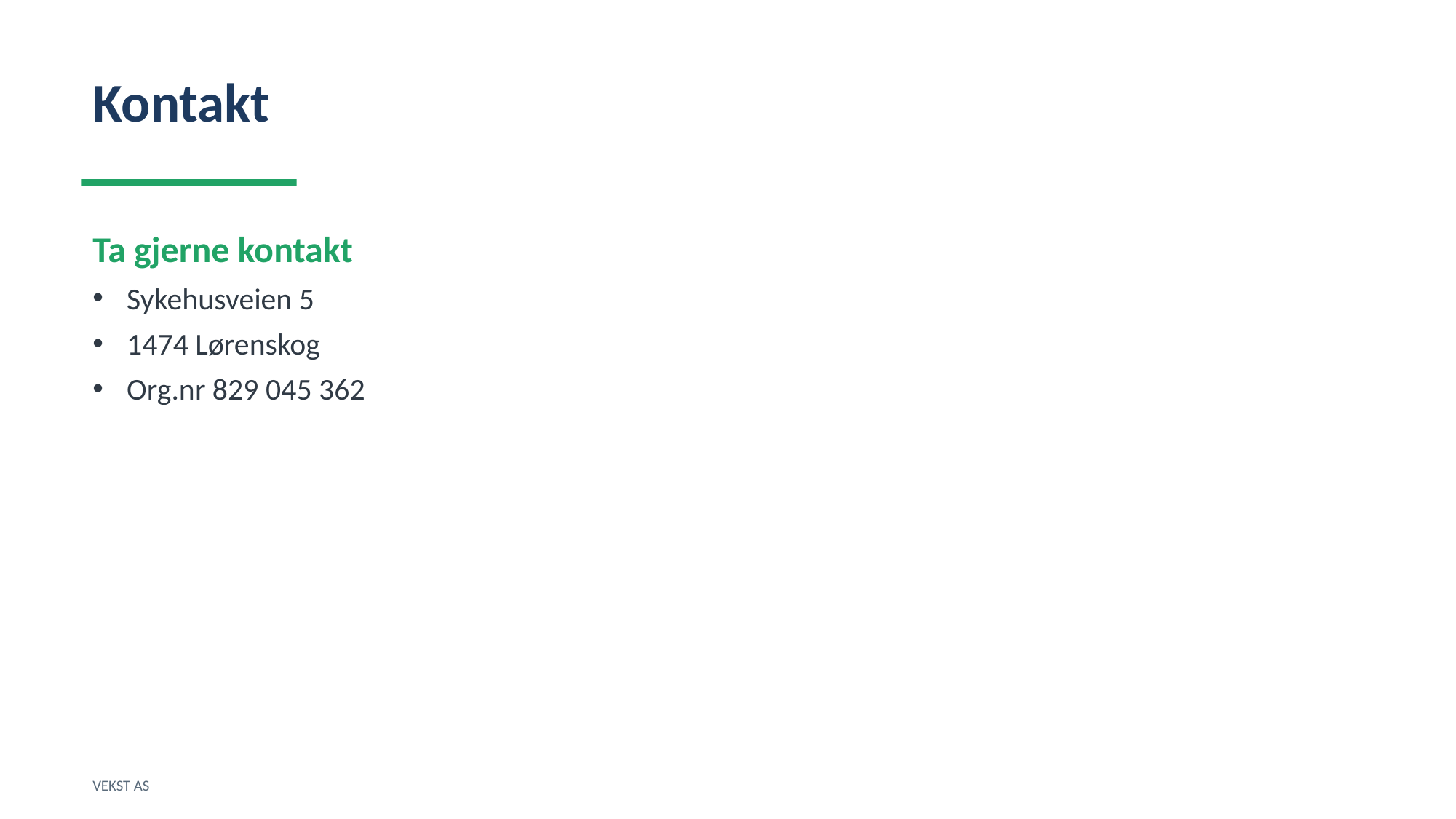

Kontakt

Ta gjerne kontakt
Sykehusveien 5
1474 Lørenskog
Org.nr 829 045 362
VEKST AS